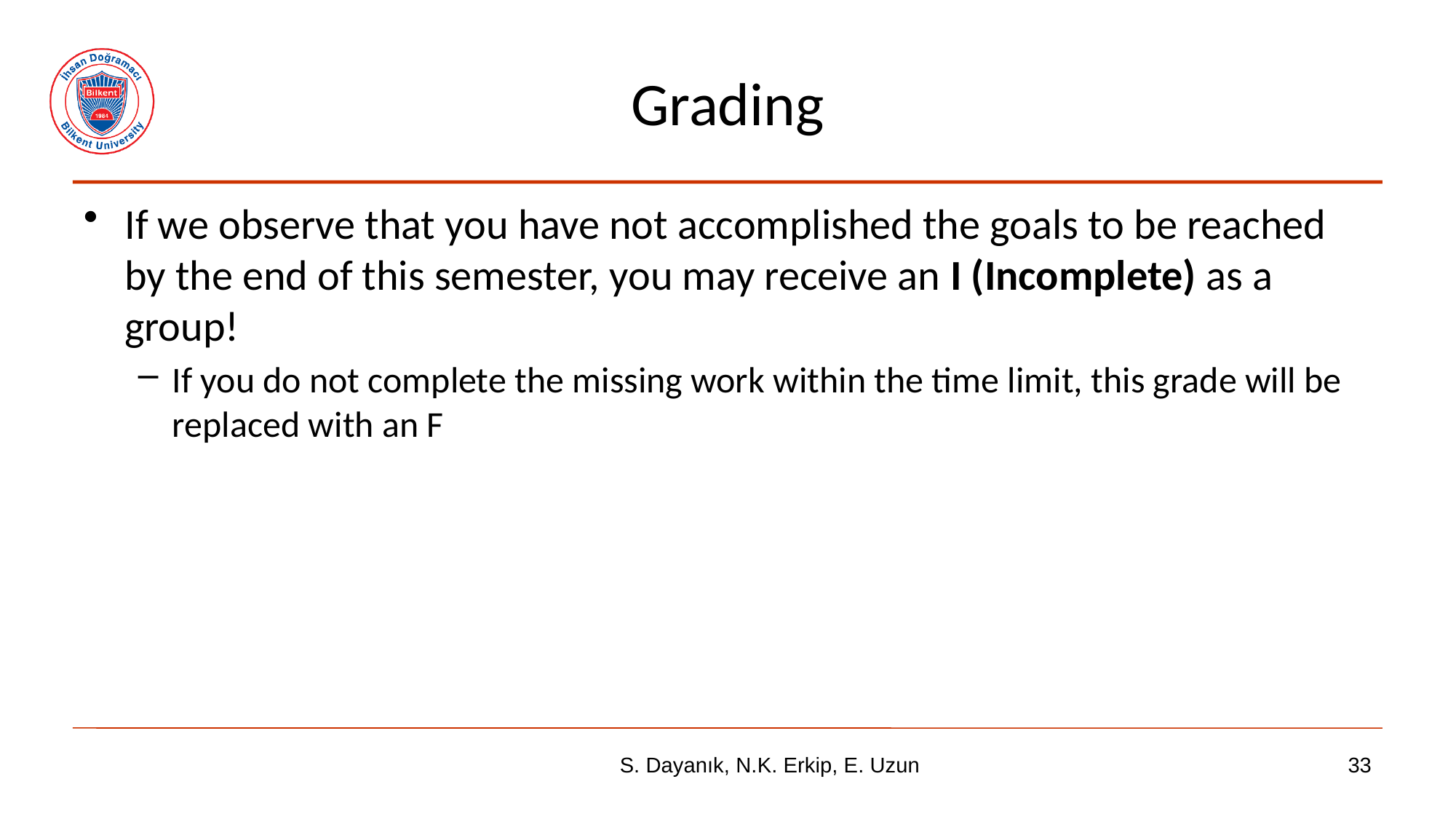

# Grading
If we observe that you have not accomplished the goals to be reached by the end of this semester, you may receive an I (Incomplete) as a group!
If you do not complete the missing work within the time limit, this grade will be replaced with an F

S. Dayanık, N.K. Erkip, E. Uzun
33